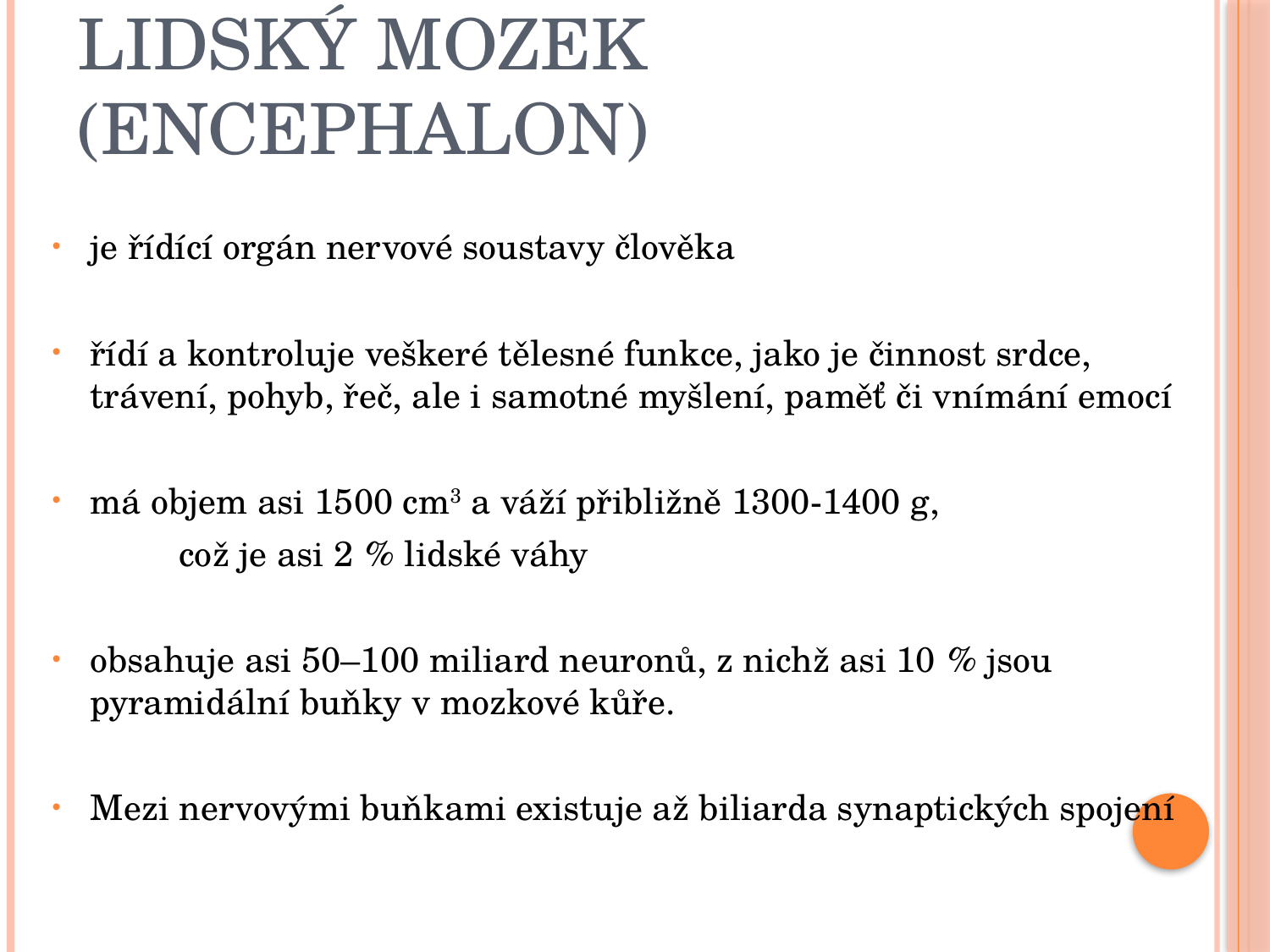

# LIDSKÝ MOZEK (Encephalon)
je řídící orgán nervové soustavy člověka

řídí a kontroluje veškeré tělesné funkce, jako je činnost srdce, trávení, pohyb, řeč, ale i samotné myšlení, paměť či vnímání emocí

má objem asi 1500 cm3 a váží přibližně 1300-1400 g,
	což je asi 2 % lidské váhy

obsahuje asi 50–100 miliard neuronů, z nichž asi 10 % jsou pyramidální buňky v mozkové kůře.

Mezi nervovými buňkami existuje až biliarda synaptických spojení